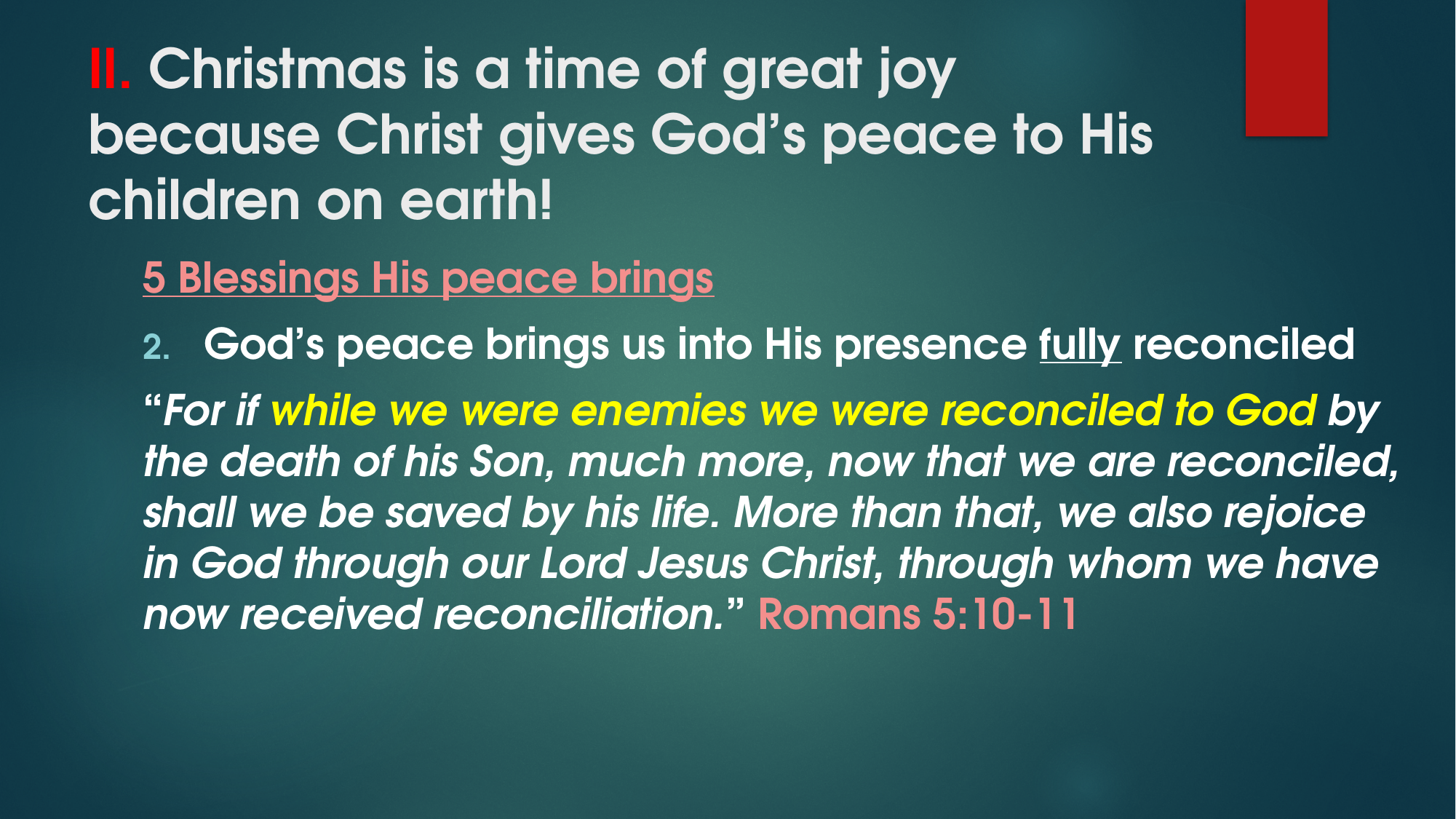

# II. Christmas is a time of great joy because Christ gives God’s peace to His children on earth!
5 Blessings His peace brings
God’s peace brings us into His presence fully reconciled
“For if while we were enemies we were reconciled to God by the death of his Son, much more, now that we are reconciled, shall we be saved by his life. More than that, we also rejoice in God through our Lord Jesus Christ, through whom we have now received reconciliation.” Romans 5:10-11